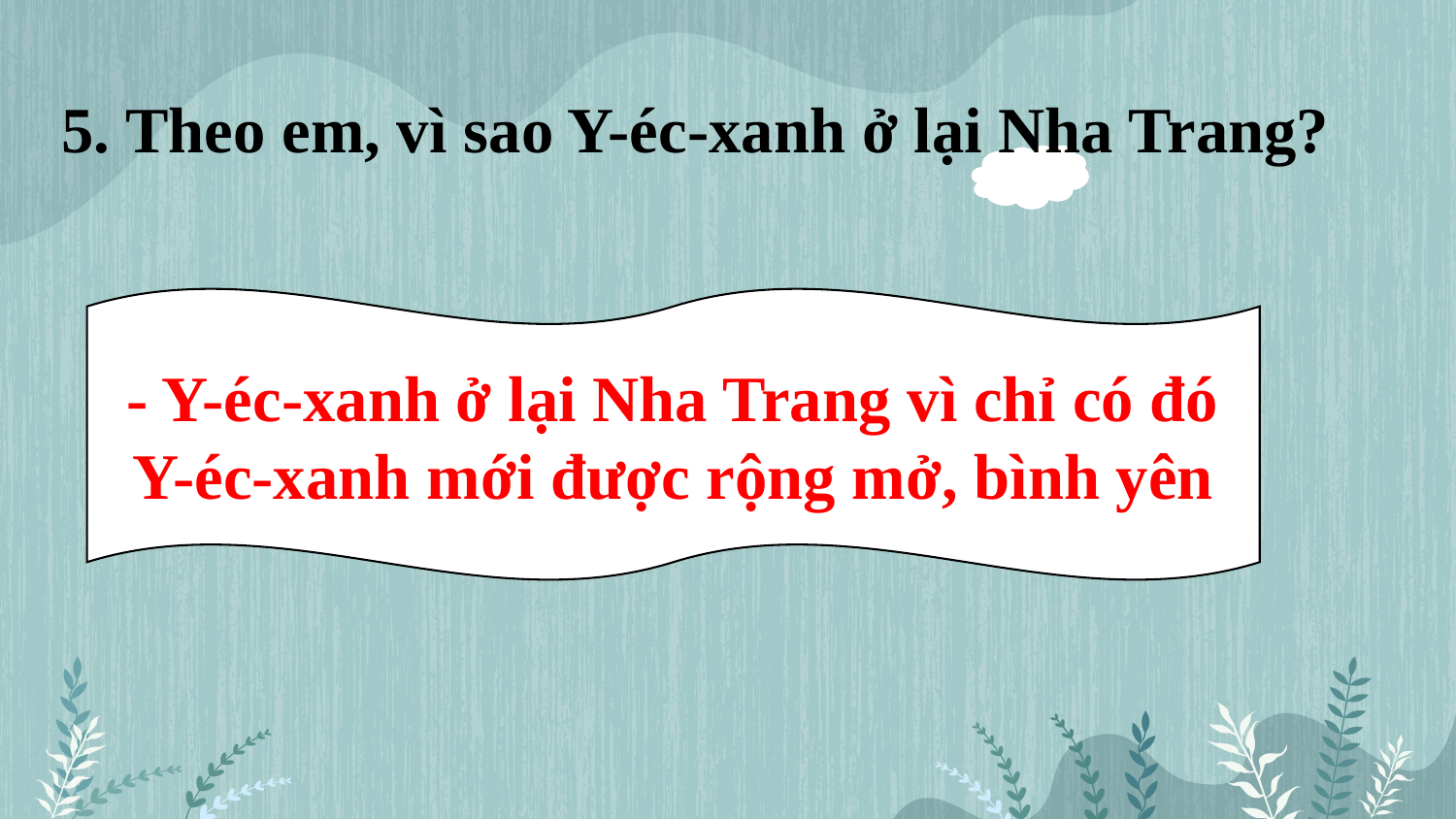

5. Theo em, vì sao Y-éc-xanh ở lại Nha Trang?

- Y-éc-xanh ở lại Nha Trang vì chỉ có đó Y-éc-xanh mới được rộng mở, bình yên